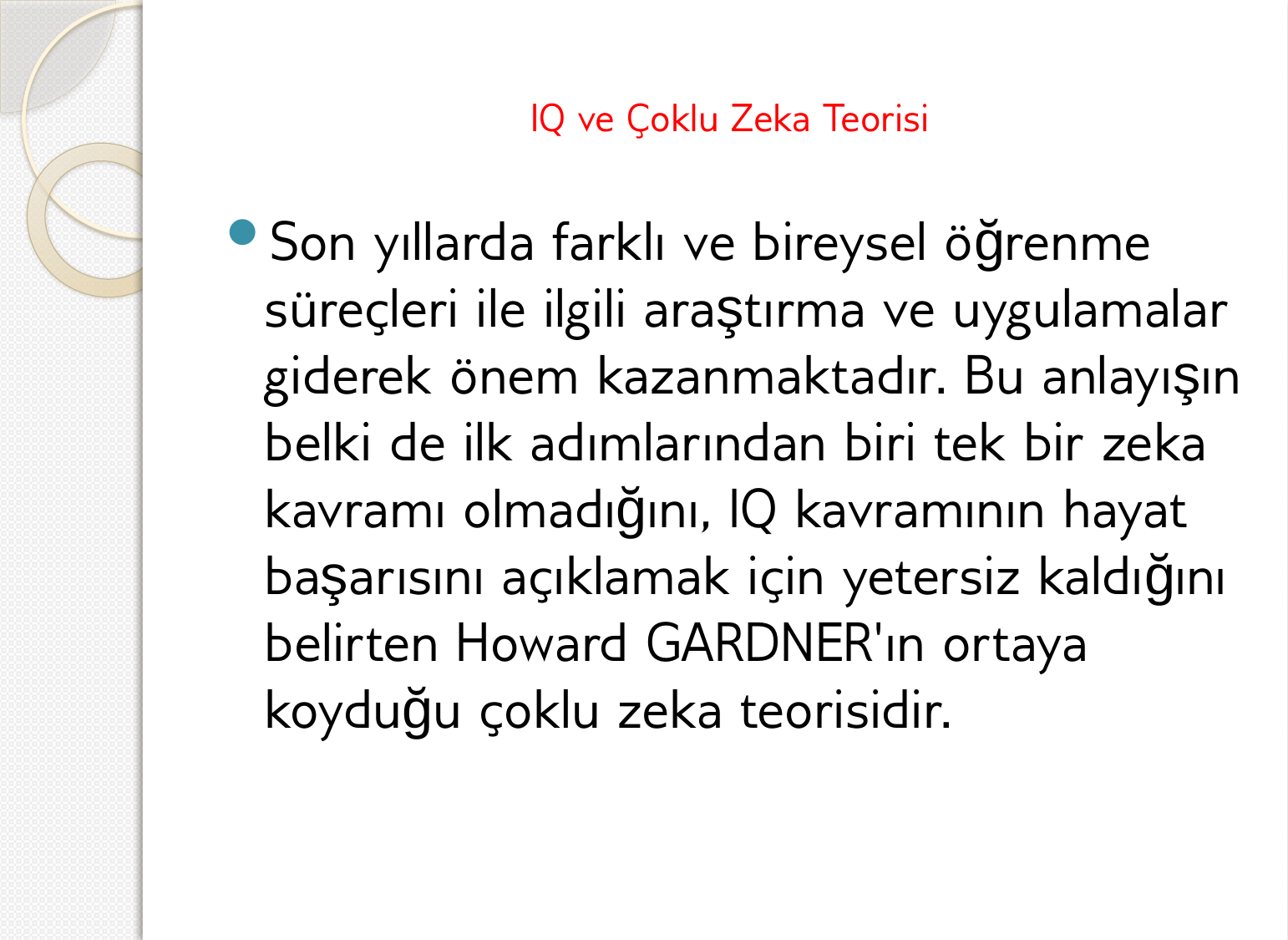

# IQ ve Çoklu Zeka Teorisi
Son yıllarda farklı ve bireysel öğrenme süreçleri ile ilgili araştırma ve uygulamalar giderek önem kazanmaktadır. Bu anlayışın belki de ilk adımlarından biri tek bir zeka kavramı olmadığını, IQ kavramının hayat başarısını açıklamak için yetersiz kaldığını belirten Howard GARDNER'ın ortaya koyduğu çoklu zeka teorisidir.